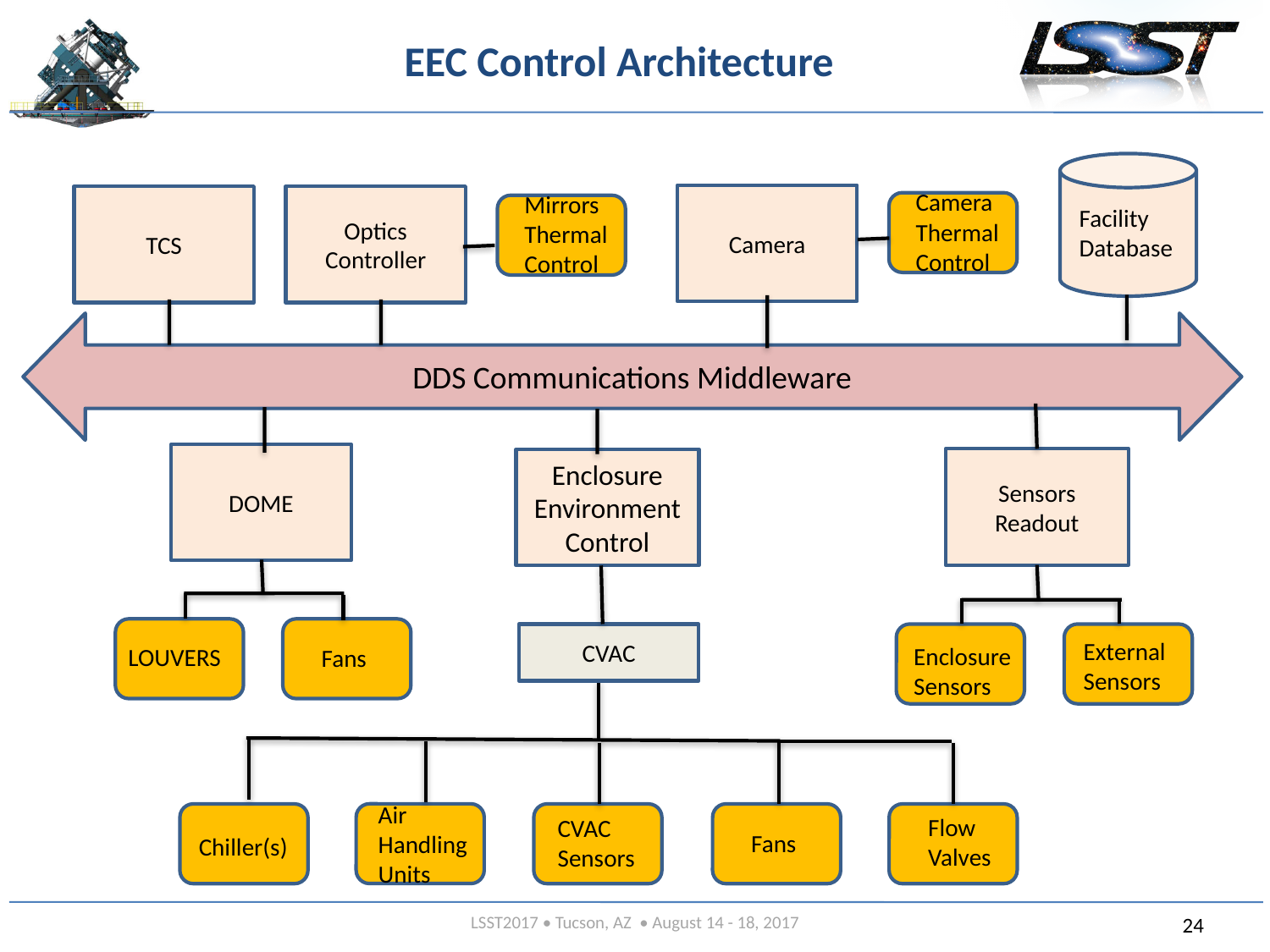

# EEC Control Architecture

Camera
Thermal
Control
Mirrors
Thermal
Control
Camera
TCS
Optics
Controller

Facility
Database
DDS Communications Middleware
DOME
Sensors
Readout
Enclosure
Environment
Control

LOUVERS

Fans
CVAC

Enclosure
Sensors

External
Sensors
Air
Handling
Units

CC
Chiller(s)

CVAC
Sensors

Fans

Flow
Valves